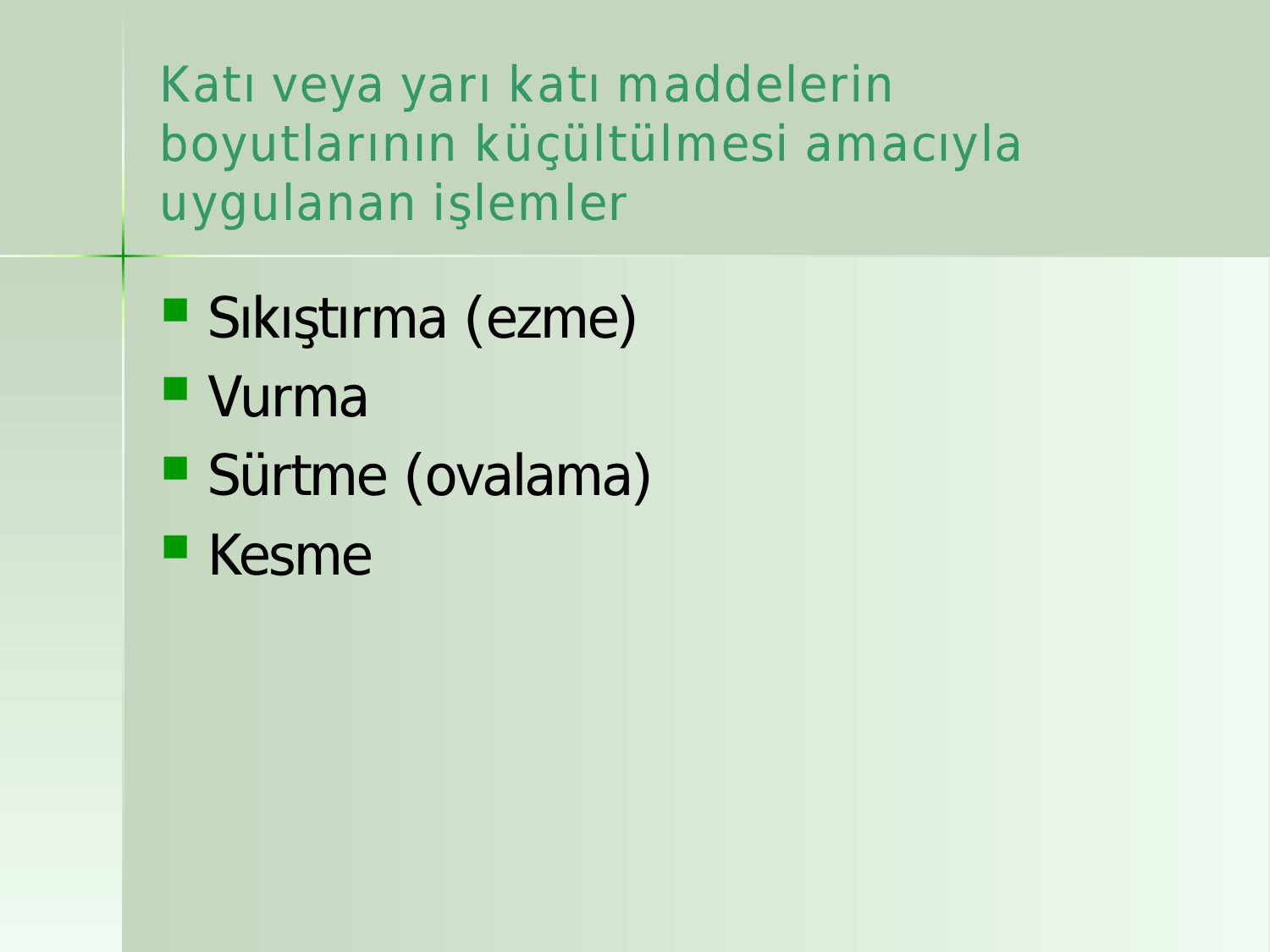

# Katı veya yarı katı maddelerin boyutlarının küçültülmesi amacıyla uygulanan işlemler
Sıkıştırma (ezme)
Vurma
Sürtme (ovalama)
Kesme